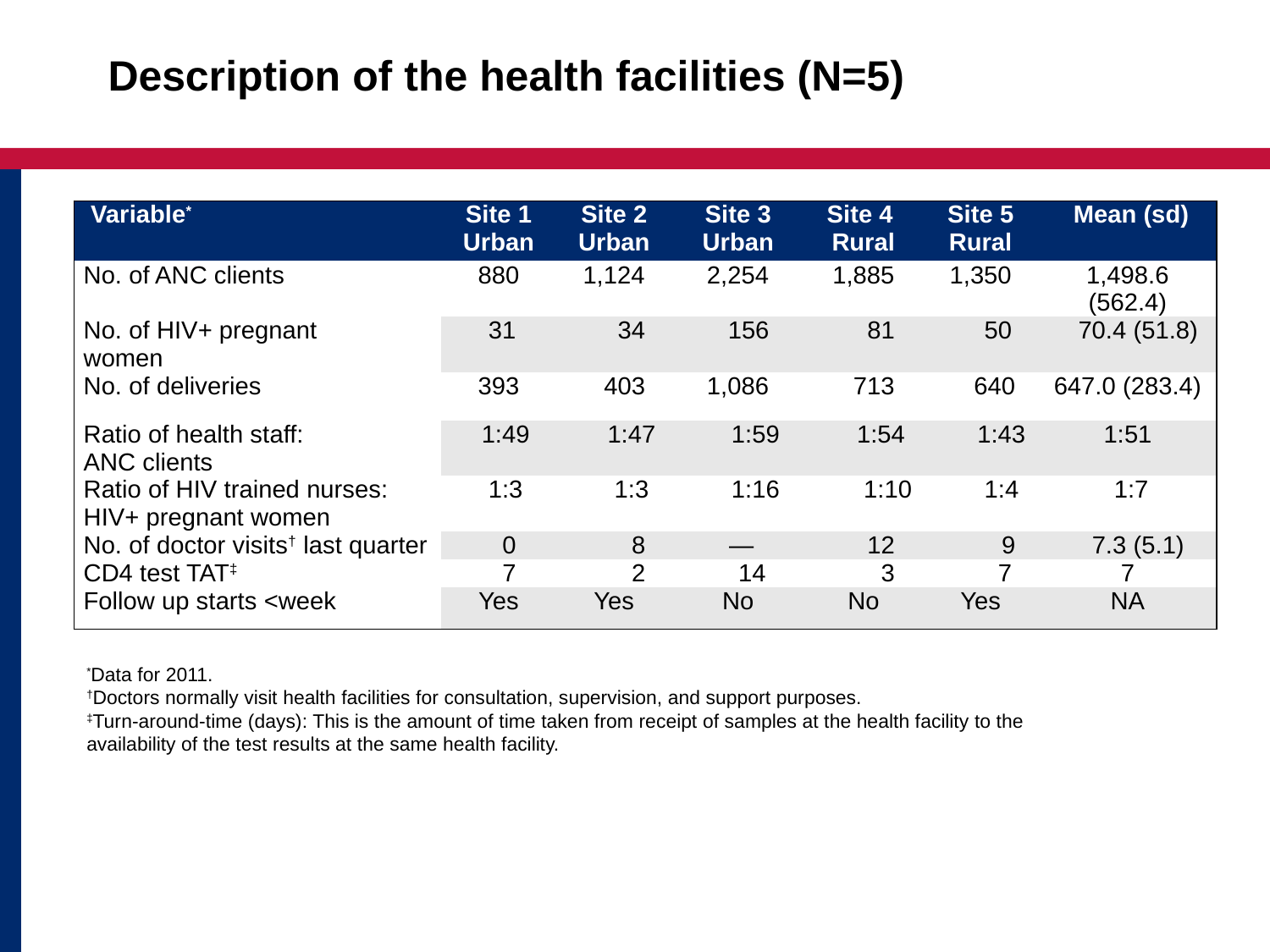

# Description of the health facilities (N=5)
| Variable\* | Site 1 | Site 2 | Site 3 | Site 4 | Site 5 | Mean (sd) |
| --- | --- | --- | --- | --- | --- | --- |
|  | Urban | Urban | Urban | Rural | Rural |  |
| No. of ANC clients | 880 | 1,124 | 2,254 | 1,885 | 1,350 | 1,498.6 (562.4) |
| No. of HIV+ pregnant women | 31 | 34 | 156 | 81 | 50 | 70.4 (51.8) |
| No. of deliveries | 393 | 403 | 1,086 | 713 | 640 | 647.0 (283.4) |
| Ratio of health staff: ANC clients | 1:49 | 1:47 | 1:59 | 1:54 | 1:43 | 1:51 |
| Ratio of HIV trained nurses: HIV+ pregnant women | 1:3 | 1:3 | 1:16 | 1:10 | 1:4 | 1:7 |
| No. of doctor visits† last quarter | 0 | 8 | — | 12 | 9 | 7.3 (5.1) |
| CD4 test TAT‡ | 7 | 2 | 14 | 3 | 7 | 7 |
| Follow up starts <week | Yes | Yes | No | No | Yes | NA |
*Data for 2011.
†Doctors normally visit health facilities for consultation, supervision, and support purposes.
‡Turn-around-time (days): This is the amount of time taken from receipt of samples at the health facility to the availability of the test results at the same health facility.